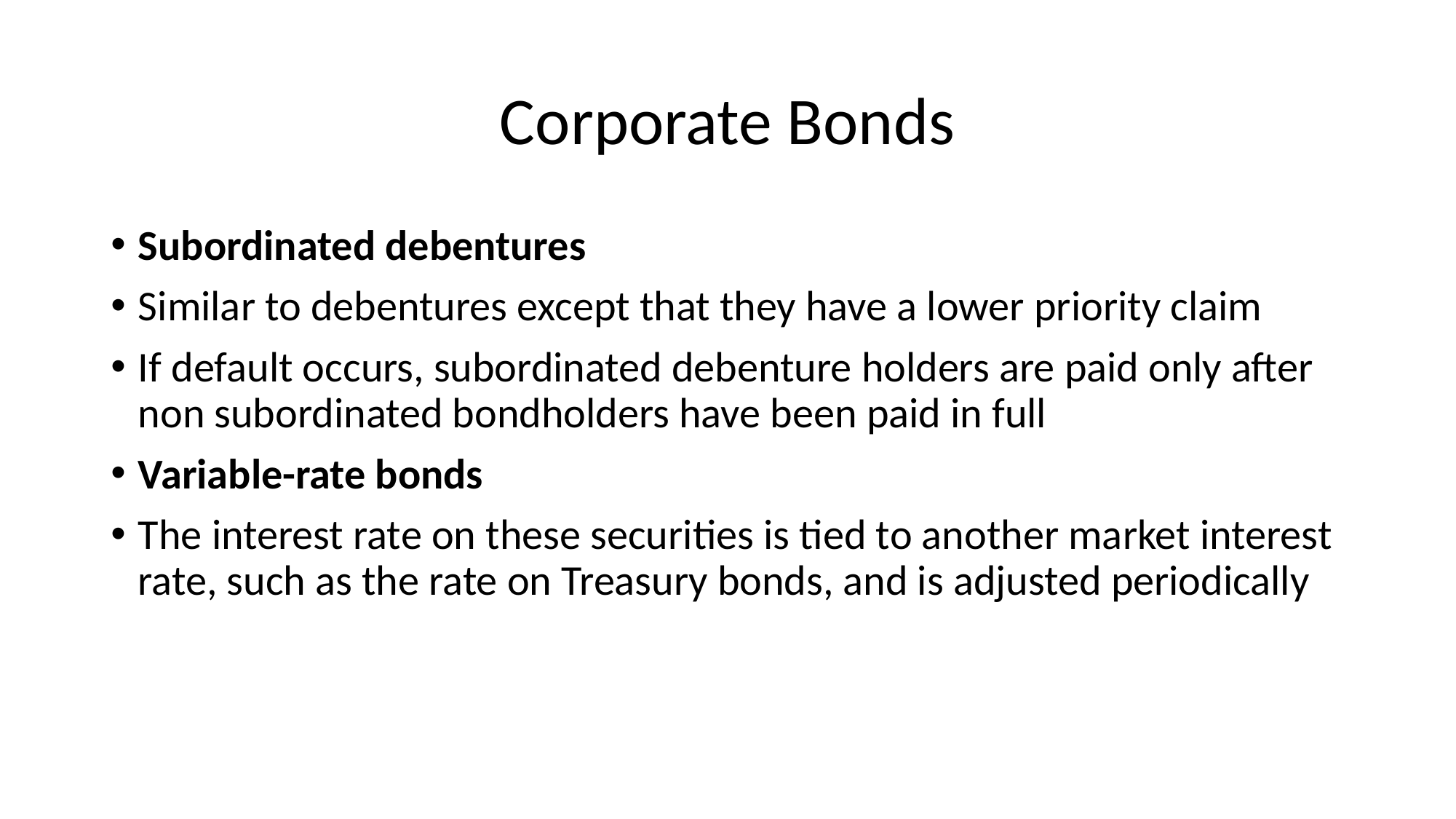

# Corporate Bonds
Subordinated debentures
Similar to debentures except that they have a lower priority claim
If default occurs, subordinated debenture holders are paid only after non subordinated bondholders have been paid in full
Variable-rate bonds
The interest rate on these securities is tied to another market interest rate, such as the rate on Treasury bonds, and is adjusted periodically